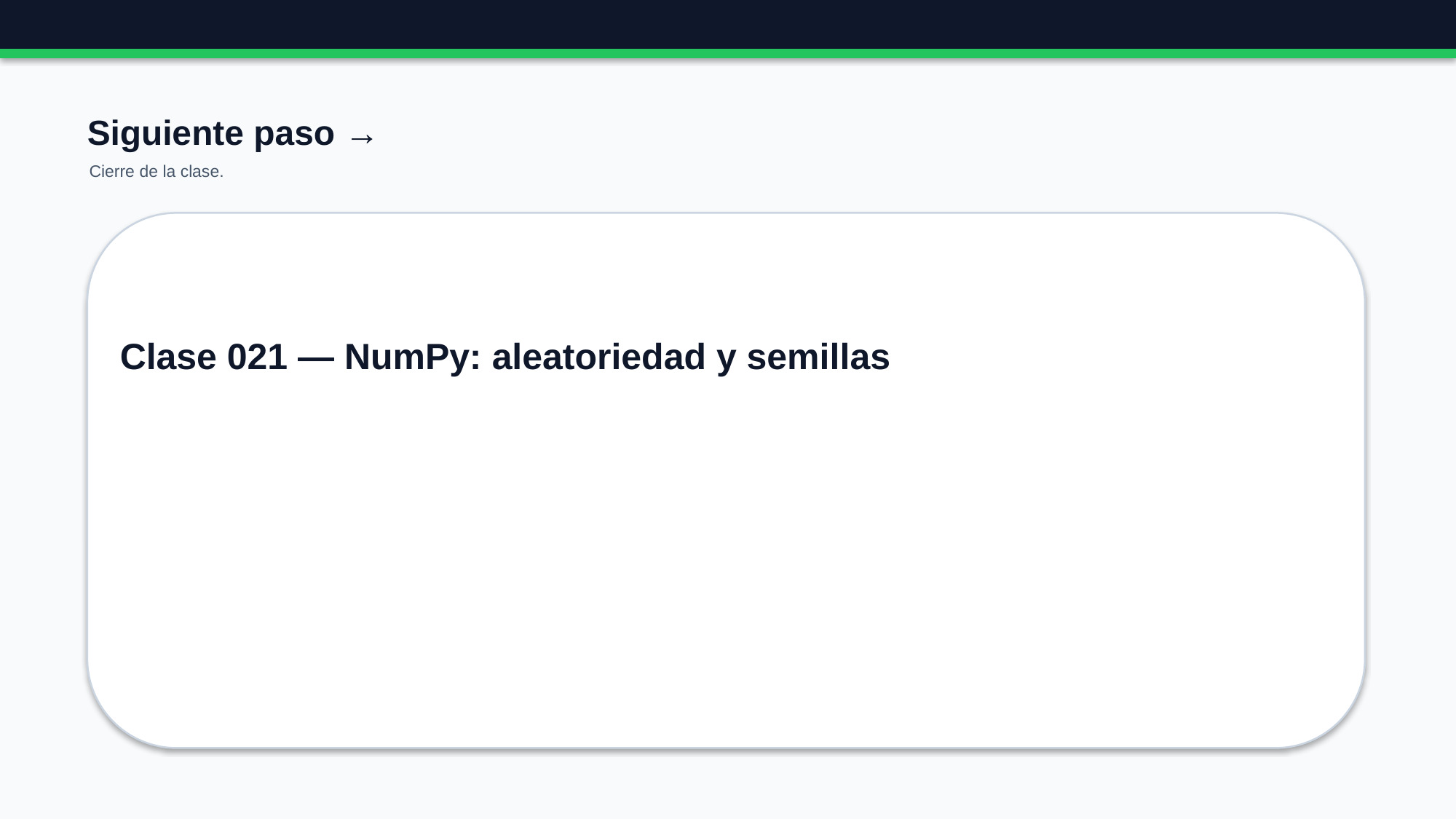

Siguiente paso →
Cierre de la clase.

Clase 021 — NumPy: aleatoriedad y semillas